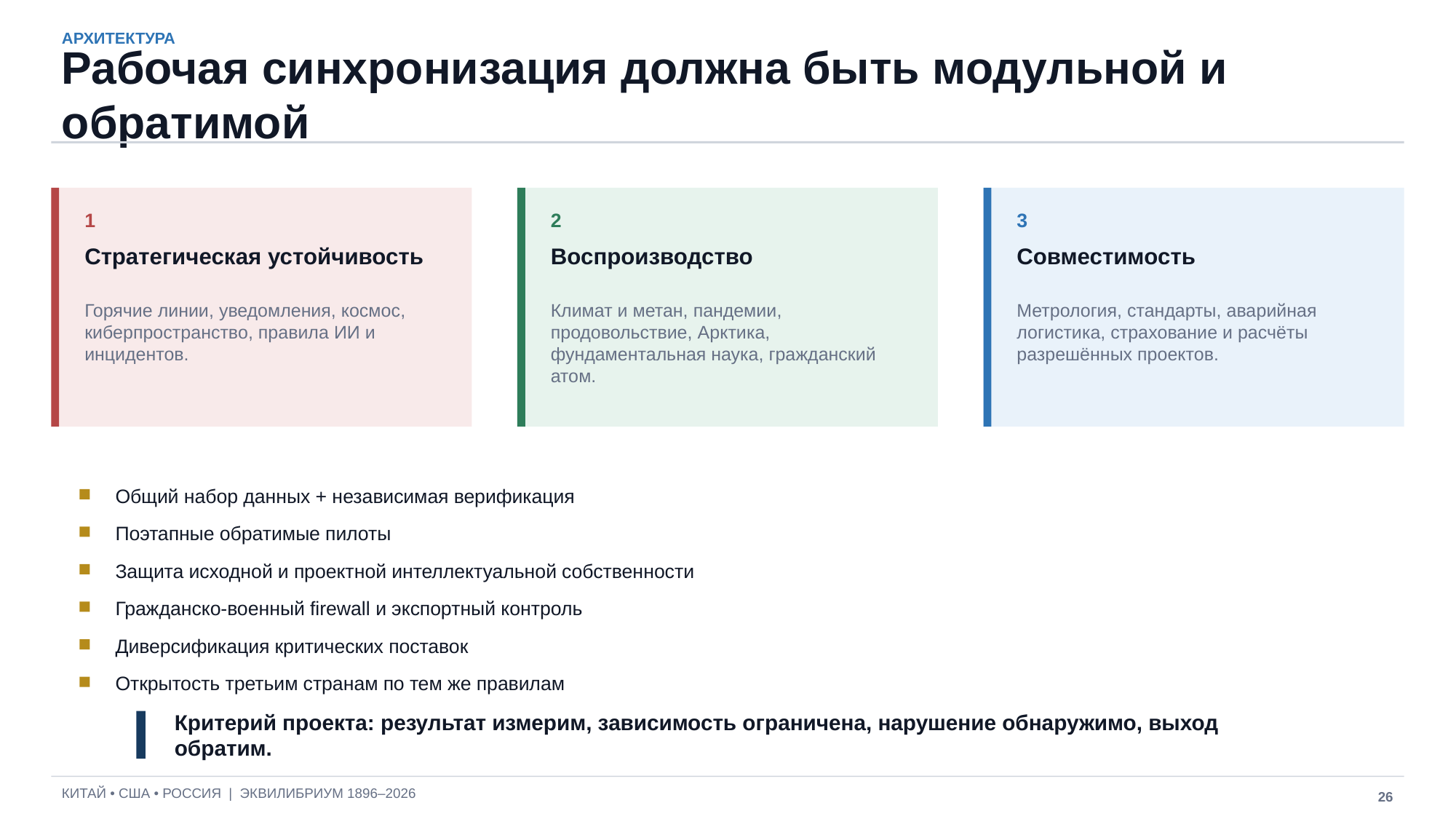

АРХИТЕКТУРА
Рабочая синхронизация должна быть модульной и обратимой

1
2
3
Стратегическая устойчивость
Воспроизводство
Совместимость
Горячие линии, уведомления, космос, киберпространство, правила ИИ и инцидентов.
Климат и метан, пандемии, продовольствие, Арктика, фундаментальная наука, гражданский атом.
Метрология, стандарты, аварийная логистика, страхование и расчёты разрешённых проектов.
Общий набор данных + независимая верификация

Поэтапные обратимые пилоты

Защита исходной и проектной интеллектуальной собственности

Гражданско-военный firewall и экспортный контроль

Диверсификация критических поставок

Открытость третьим странам по тем же правилам

Критерий проекта: результат измерим, зависимость ограничена, нарушение обнаружимо, выход обратим.

КИТАЙ • США • РОССИЯ  |  ЭКВИЛИБРИУМ 1896–2026
26